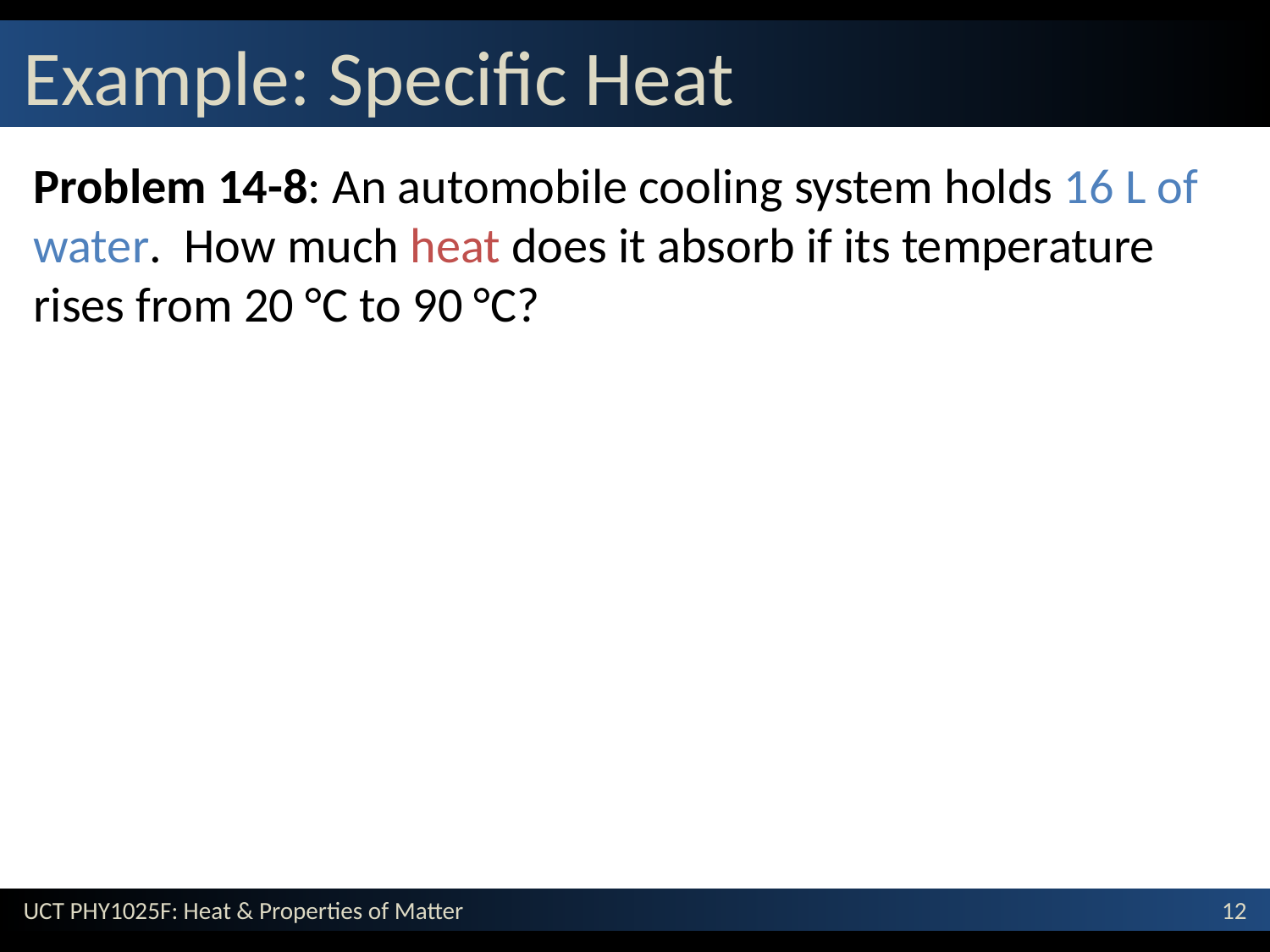

# Example: Specific Heat
Problem 14-8: An automobile cooling system holds 16 L of water.  How much heat does it absorb if its temperature rises from 20 °C to 90 °C?